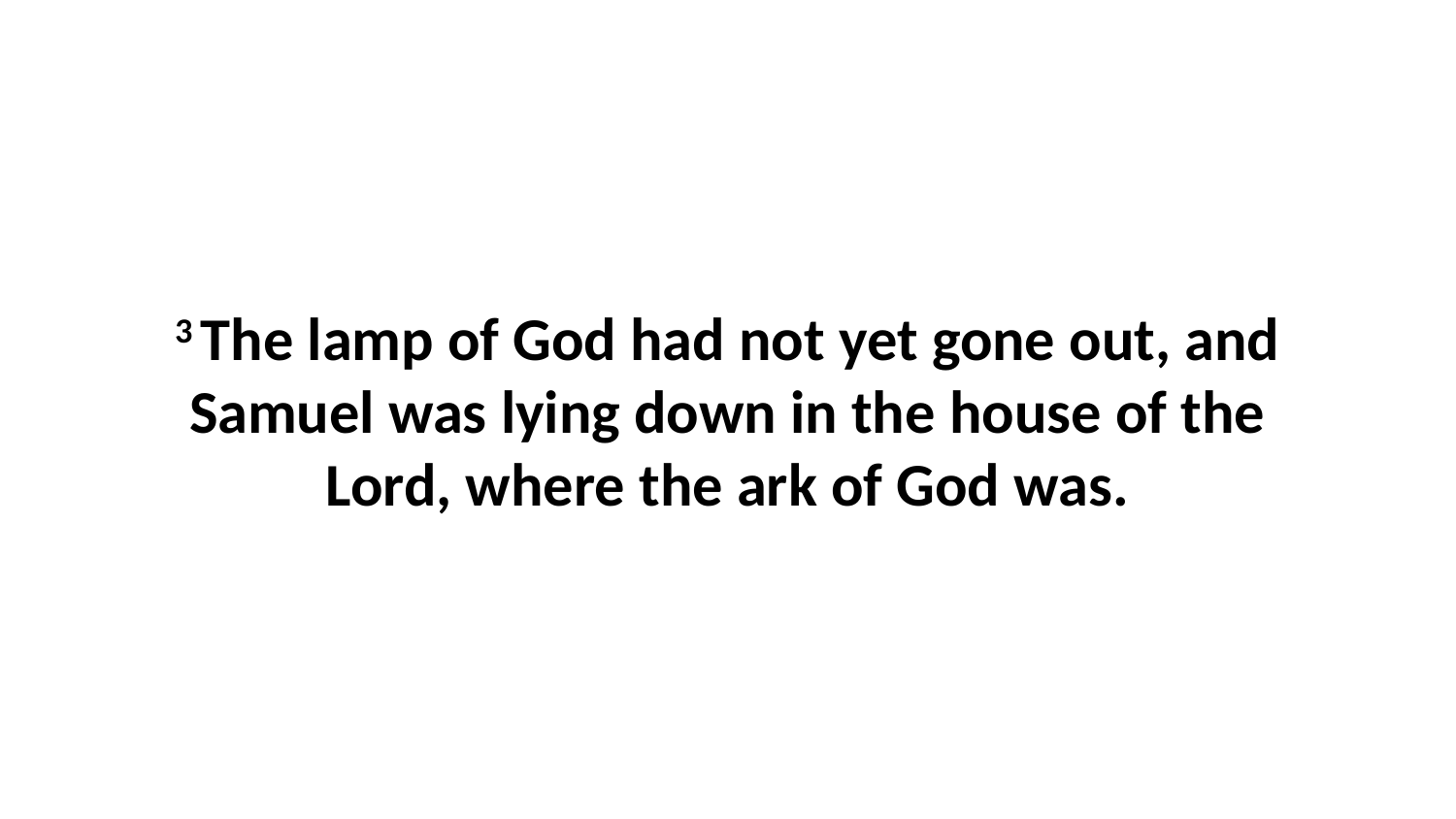

3 The lamp of God had not yet gone out, and Samuel was lying down in the house of the Lord, where the ark of God was.